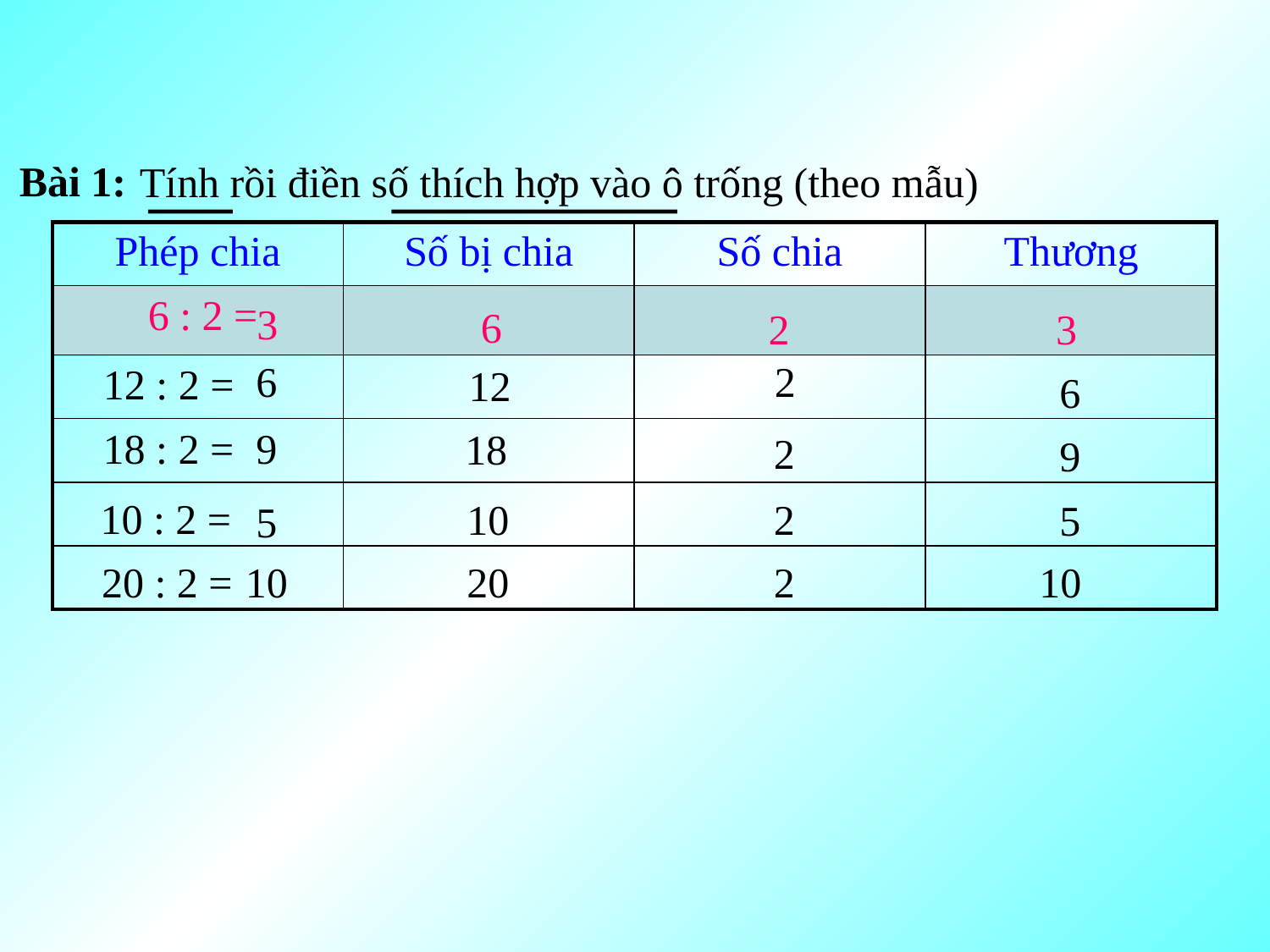

Bài 1:
Tính rồi điền số thích hợp vào ô trống (theo mẫu)

| Phép chia | Số bị chia | Số chia | Thương |
| --- | --- | --- | --- |
| 6 : 2 = |  |  |  |
|  |  |  |  |
|  |  |  |  |
|  |  |  |  |
|  |  |  |  |

3
6
2
3

6
2
12 : 2 =
12
6
18 : 2 =
9
18
2
9
10 : 2 =
10
2
5
5
20 : 2 =
10
20
2
10